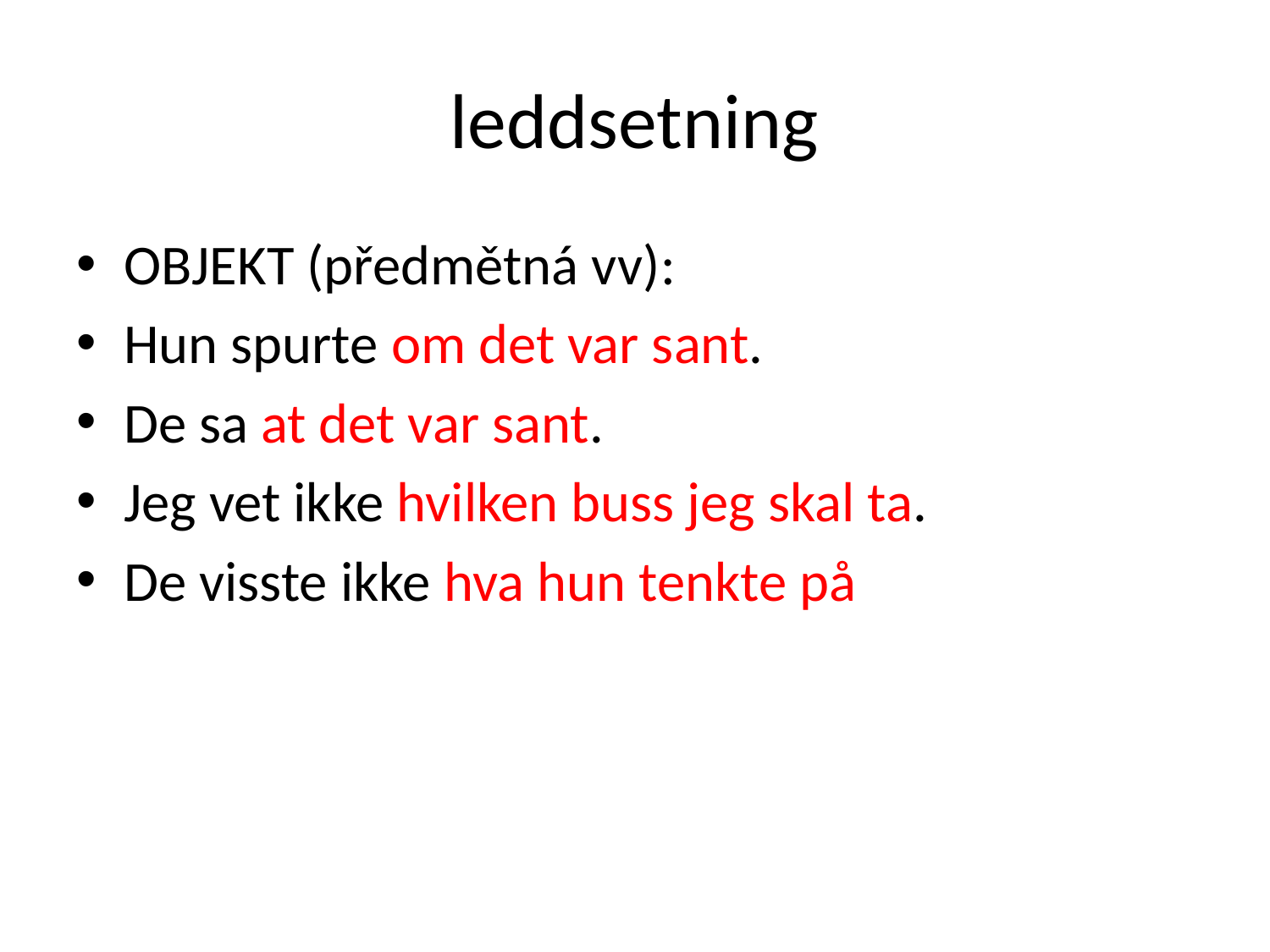

# leddsetning
OBJEKT (předmětná vv):
Hun spurte om det var sant.
De sa at det var sant.
Jeg vet ikke hvilken buss jeg skal ta.
De visste ikke hva hun tenkte på